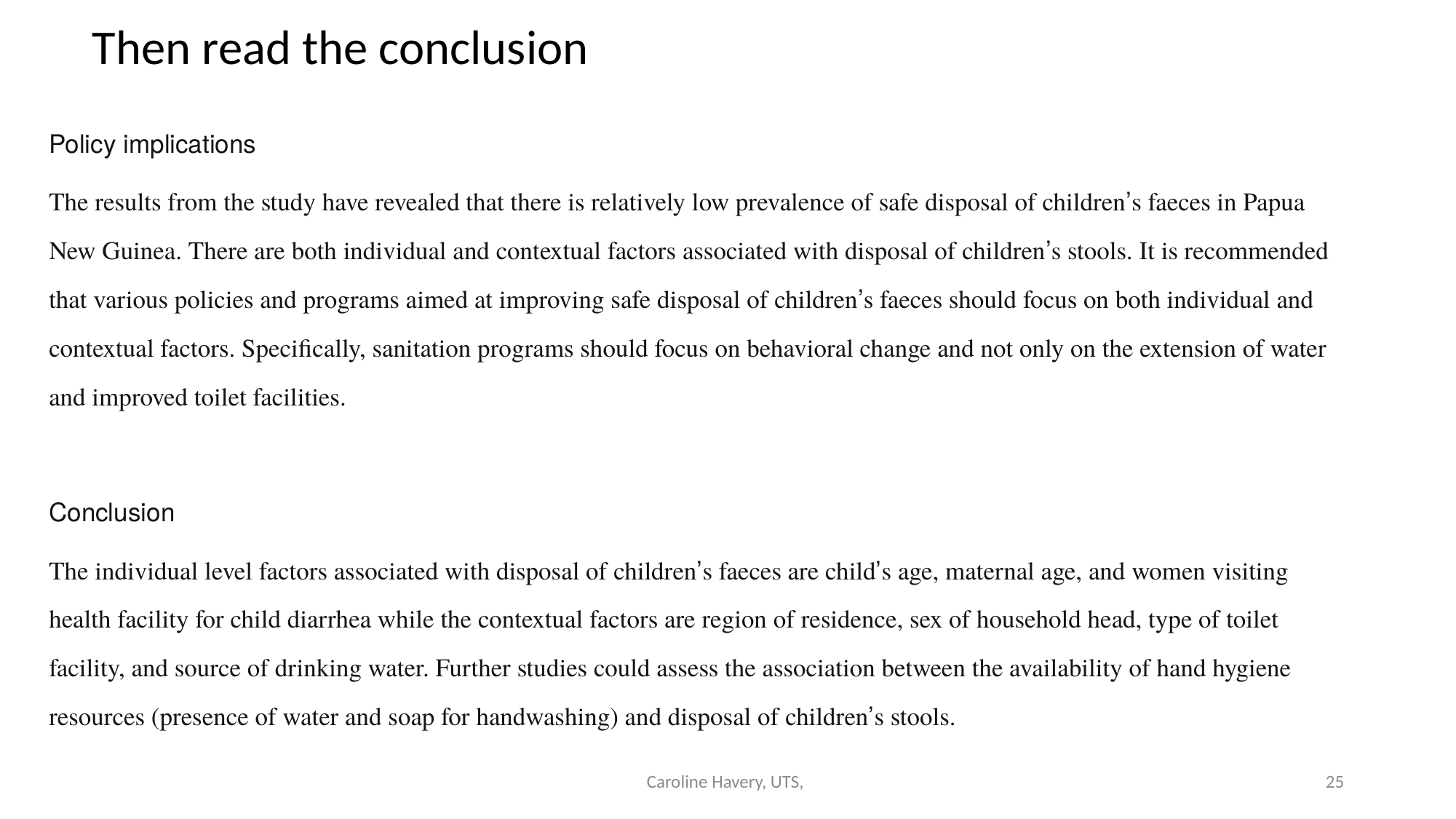

# Then read the conclusion
Policy implications
The results from the study have revealed that there is relatively low prevalence of safe disposal of children’s faeces in Papua New Guinea. There are both individual and contextual factors associated with disposal of children’s stools. It is recommended that various policies and programs aimed at improving safe disposal of children’s faeces should focus on both individual and contextual factors. Specifically, sanitation programs should focus on behavioral change and not only on the extension of water and improved toilet facilities.

Conclusion
The individual level factors associated with disposal of children’s faeces are child’s age, maternal age, and women visiting health facility for child diarrhea while the contextual factors are region of residence, sex of household head, type of toilet facility, and source of drinking water. Further studies could assess the association between the availability of hand hygiene resources (presence of water and soap for handwashing) and disposal of children’s stools.

Caroline Havery, UTS,
25